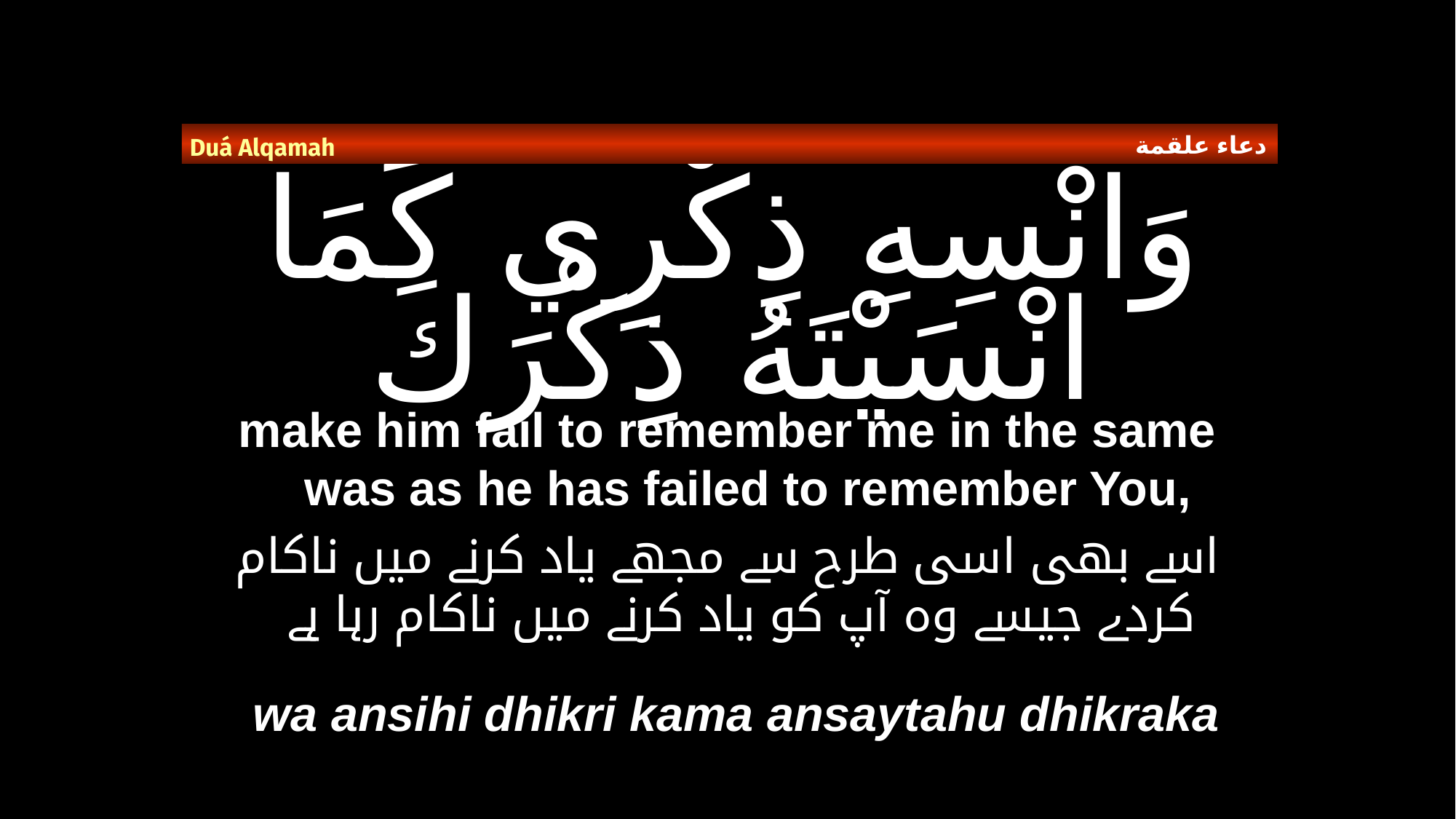

دعاء علقمة
Duá Alqamah
# وَانْسِهِ ذِكْرِي كَمَا انْسَيْتَهُ ذِكْرَكَ
make him fail to remember me in the same was as he has failed to remember You,
اسے بھی اسی طرح سے مجھے یاد کرنے میں ناکام کردے جیسے وہ آپ کو یاد کرنے میں ناکام رہا ہے

wa ansihi dhikri kama ansaytahu dhikraka